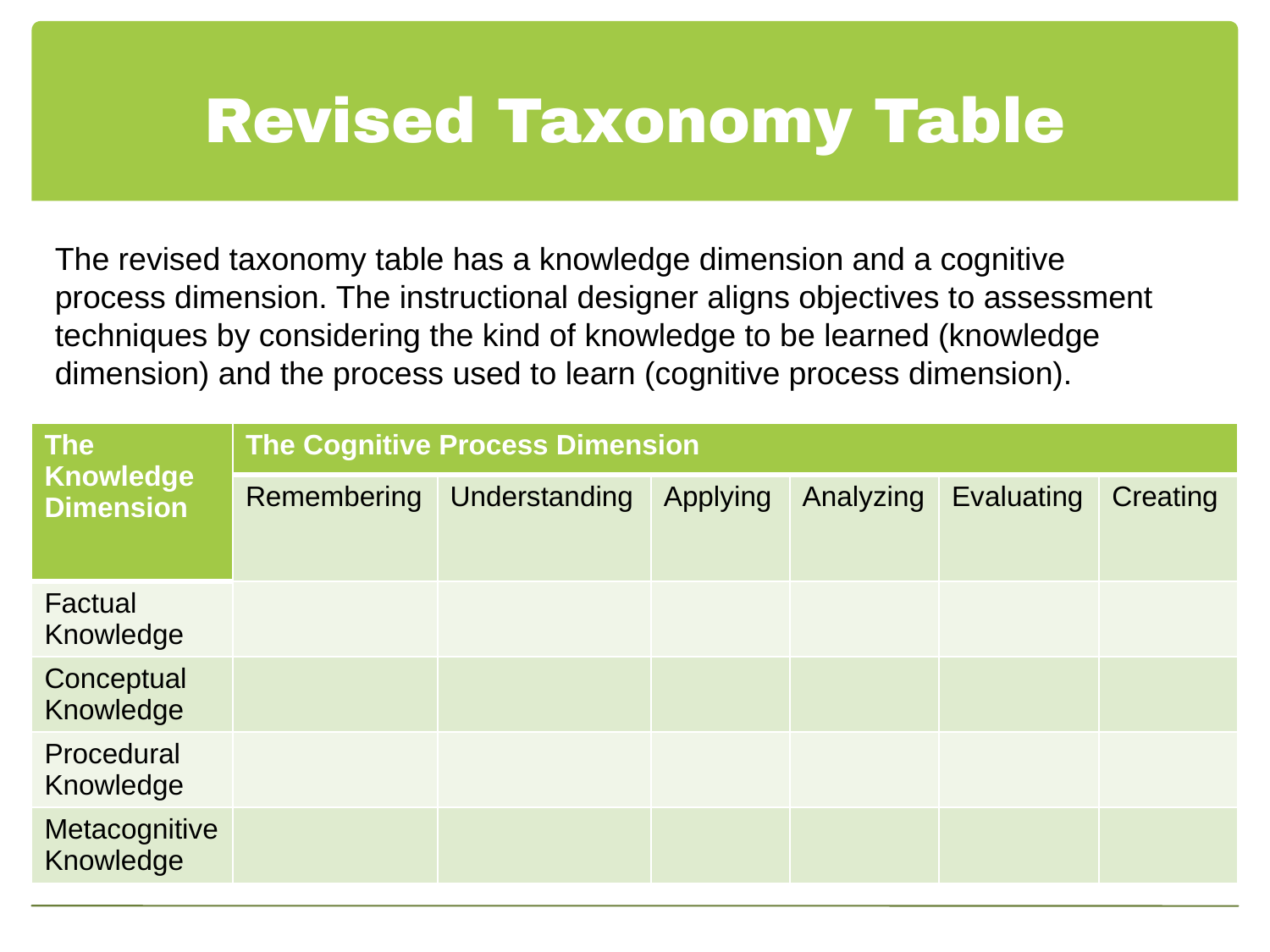

# Revised Taxonomy Table
The revised taxonomy table has a knowledge dimension and a cognitive process dimension. The instructional designer aligns objectives to assessment techniques by considering the kind of knowledge to be learned (knowledge dimension) and the process used to learn (cognitive process dimension).
| The Knowledge Dimension | The Cognitive Process Dimension |  |  |  |  |  |
| --- | --- | --- | --- | --- | --- | --- |
|  | Remembering | Understanding | Applying | Analyzing | Evaluating | Creating |
| Factual Knowledge |  |  |  |  |  |  |
| Conceptual Knowledge |  |  |  |  |  |  |
| Procedural Knowledge |  |  |  |  |  |  |
| Metacognitive Knowledge |  |  |  |  |  |  |